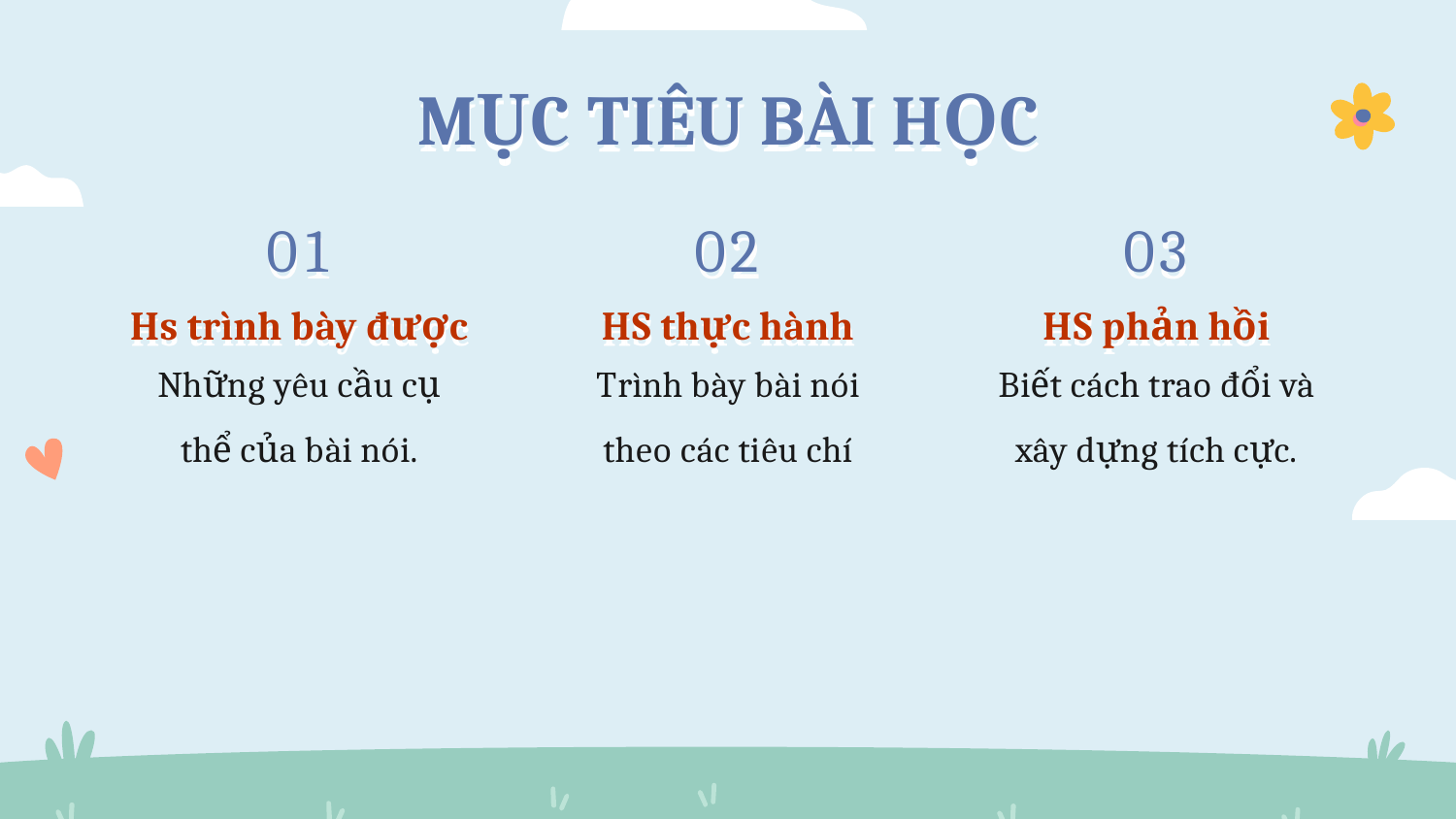

# MỤC TIÊU BÀI HỌC
01
02
03
Hs trình bày được
HS thực hành
HS phản hồi
Những yêu cầu cụ thể của bài nói.
Trình bày bài nói theo các tiêu chí
Biết cách trao đổi và xây dựng tích cực.